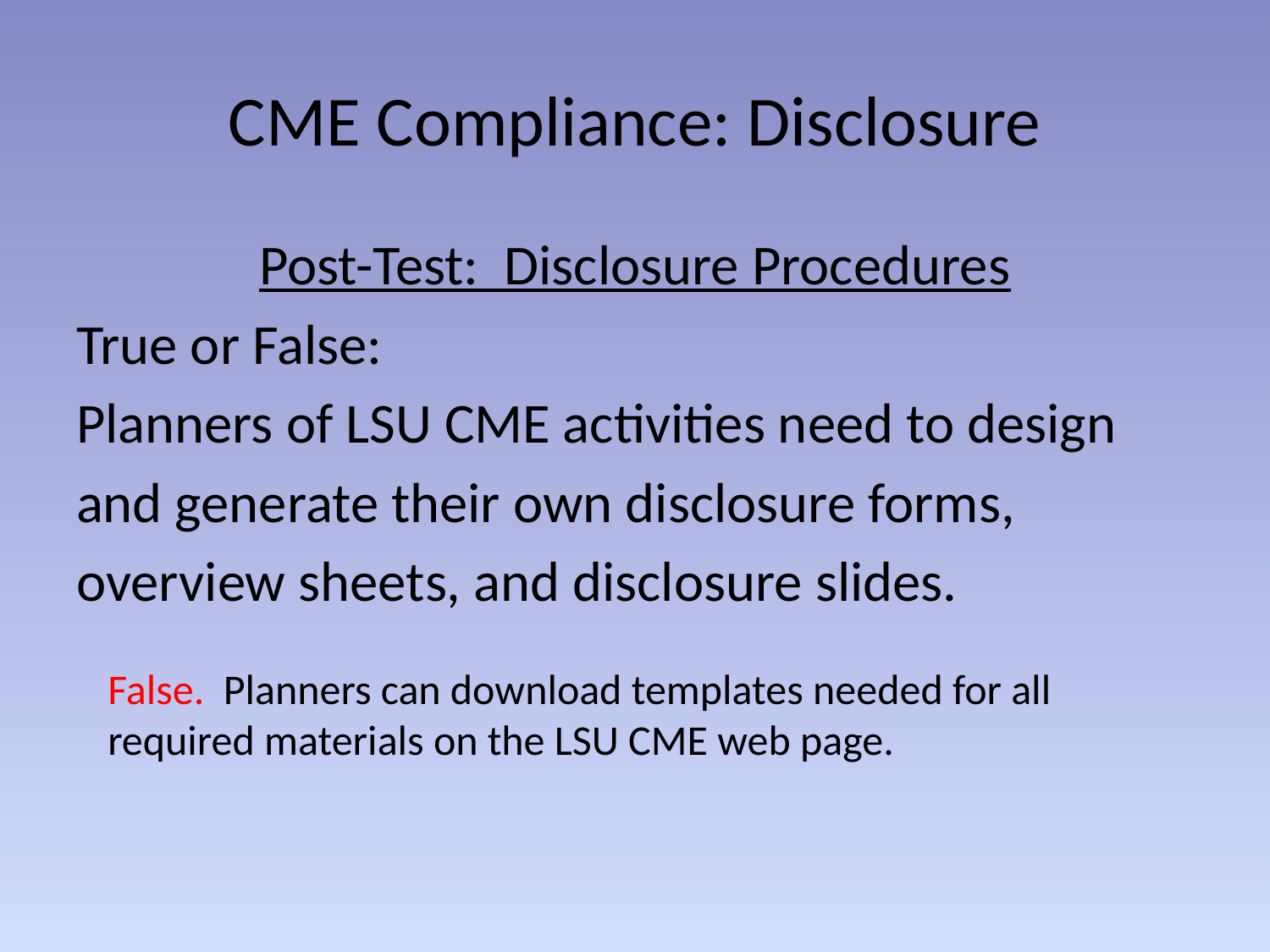

# CME Compliance: Disclosure
Post-Test:  Disclosure Procedures
True or False:
Planners of LSU CME activities need to design
and generate their own disclosure forms,
overview sheets, and disclosure slides.
False.  Planners can download templates needed for all required materials on the LSU CME web page.